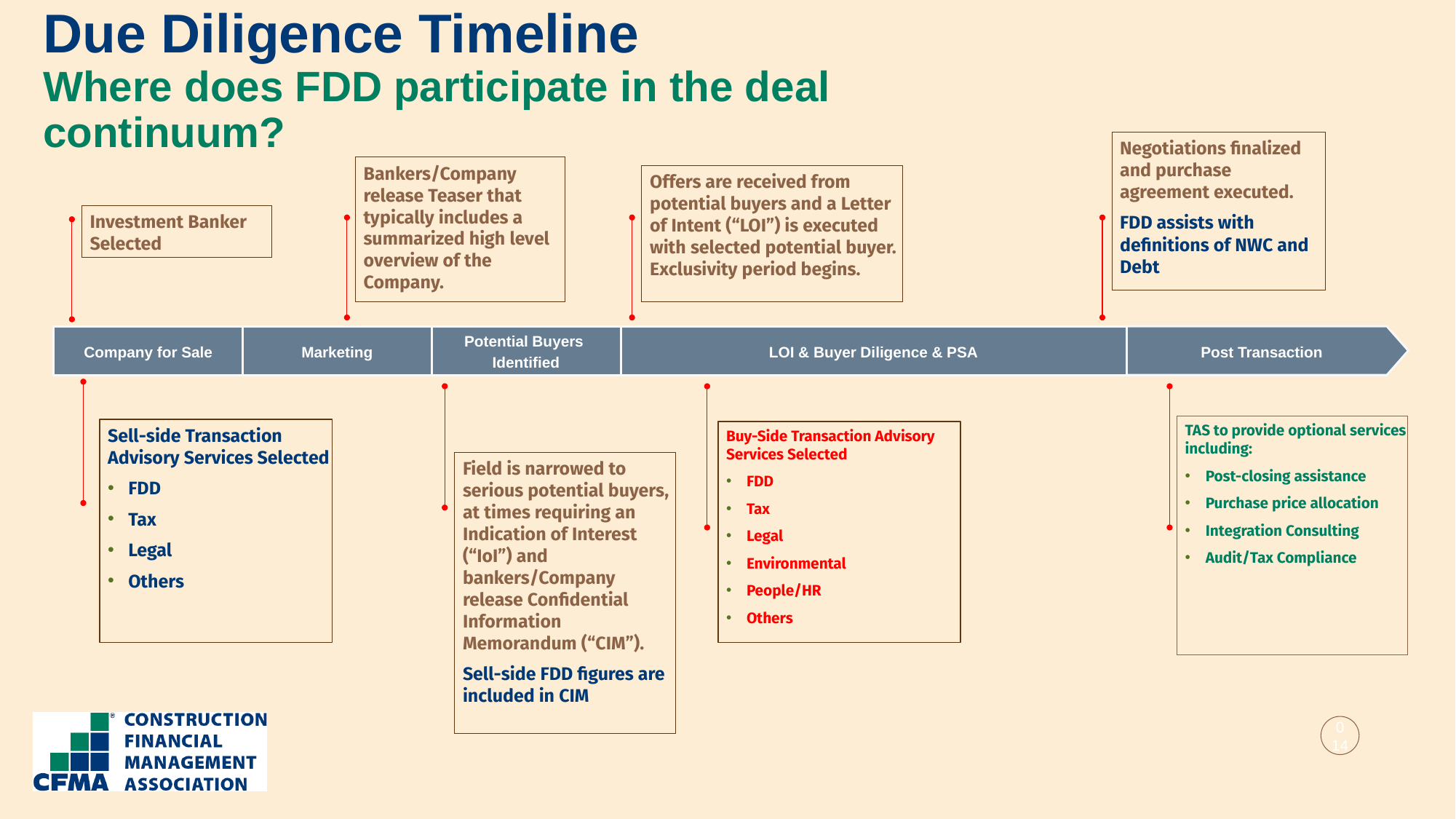

Due Diligence Timeline
Where does FDD participate in the deal continuum?
Negotiations finalized and purchase  agreement executed.
FDD assists with definitions of NWC and Debt
Bankers/Company release Teaser that typically includes a summarized high level overview of the Company.
Offers are received from potential buyers and a Letter of Intent (“LOI”) is executed with selected potential buyer. Exclusivity period begins.
Investment Banker Selected
Sell-side Transaction Advisory Services Selected
FDD
Tax
Legal
Others
Field is narrowed to serious potential buyers, at times requiring an Indication of Interest (“IoI”) and bankers/Company release Confidential Information Memorandum (“CIM”).
Sell-side FDD figures are included in CIM
Company for Sale
Marketing
Potential Buyers
Identified
LOI & Buyer Diligence & PSA
Buyer Diligence
Post Transaction
TAS to provide optional services including:
Post-closing assistance
Purchase price allocation
Integration Consulting
Audit/Tax Compliance
Buy-Side Transaction Advisory Services Selected
FDD
Tax
Legal
Environmental
People/HR
Others
014